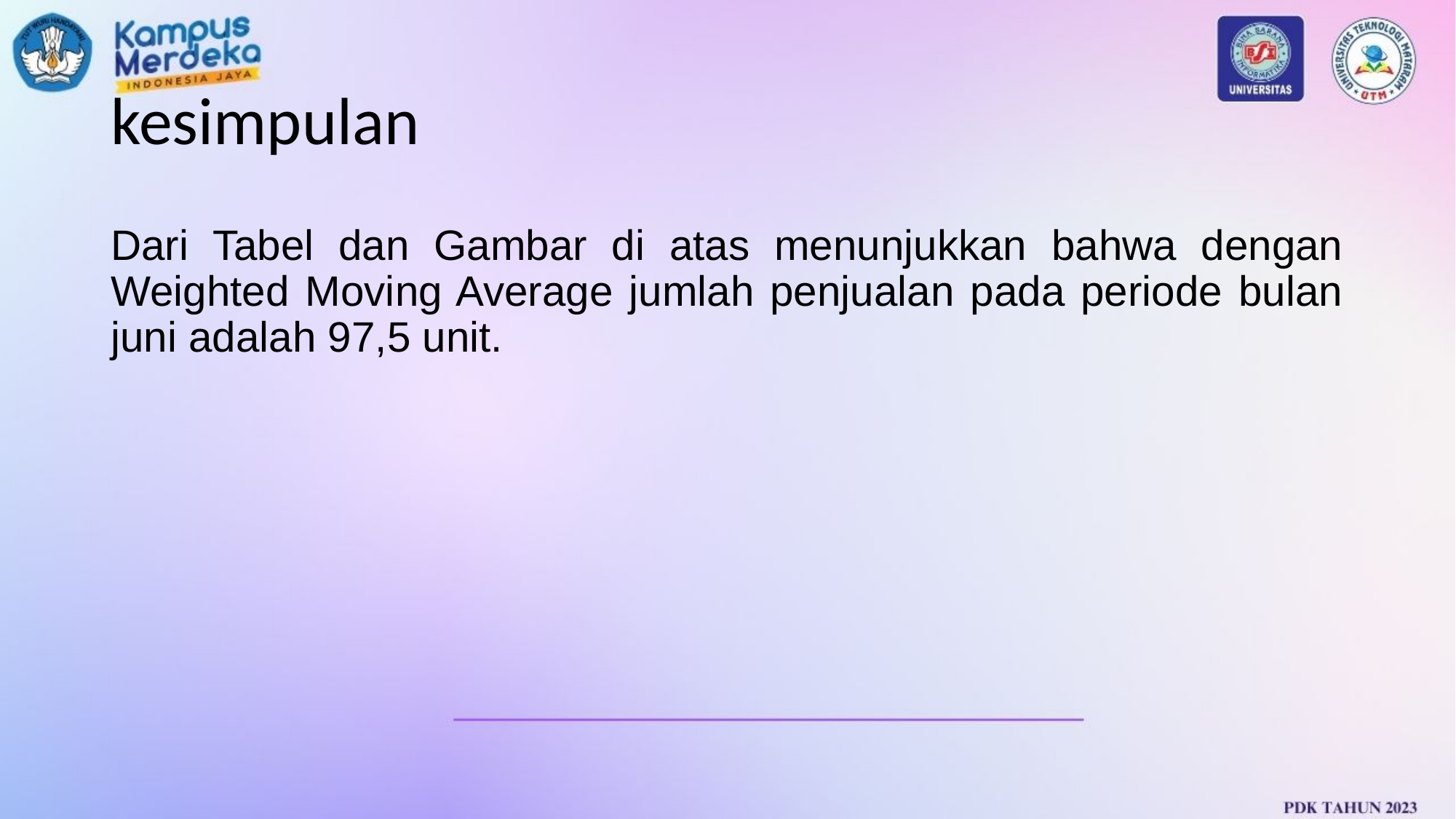

# kesimpulan
Dari Tabel dan Gambar di atas menunjukkan bahwa dengan Weighted Moving Average jumlah penjualan pada periode bulan juni adalah 97,5 unit.